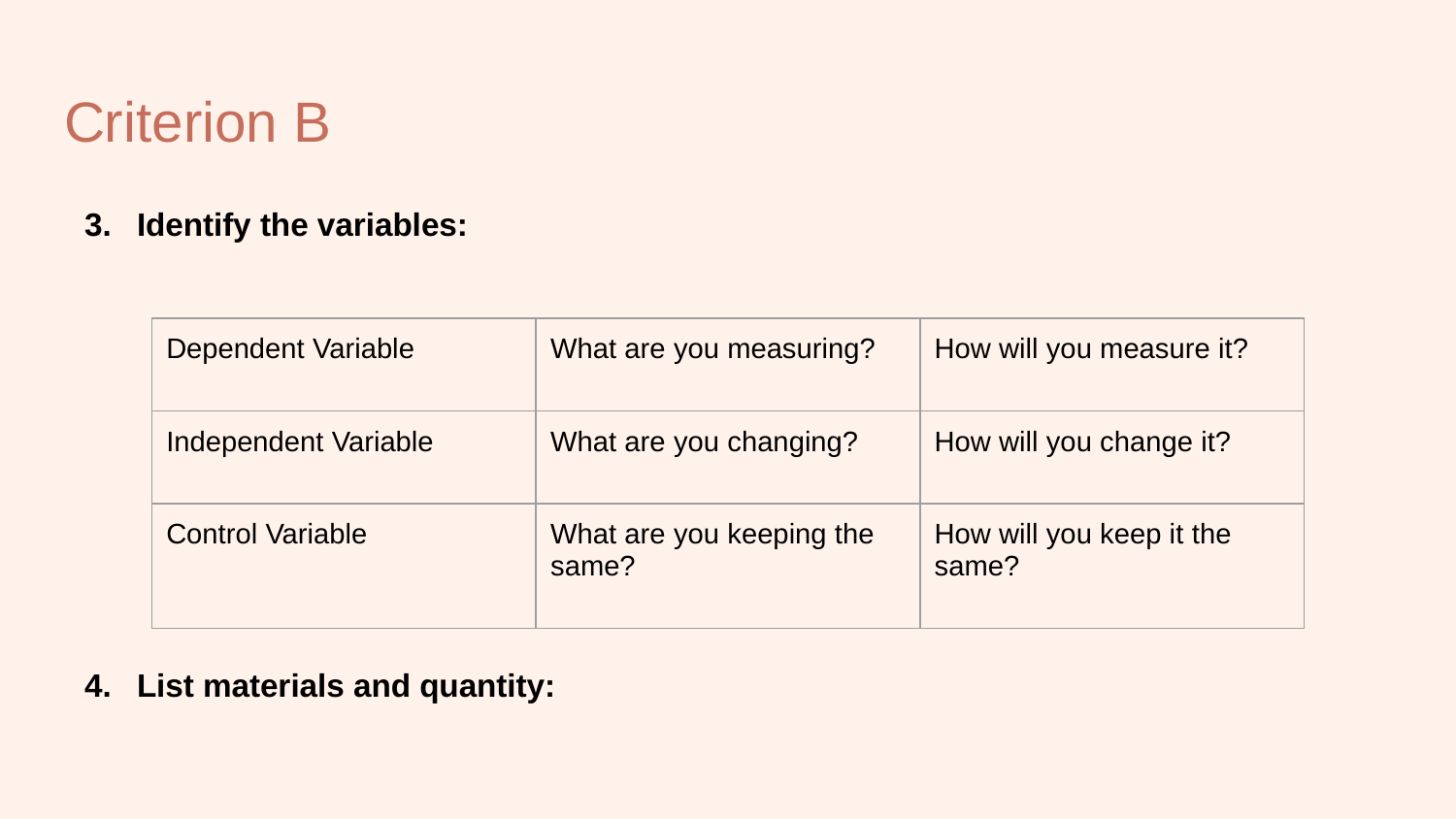

# Criterion B
Identify the variables:

List materials and quantity:

| Dependent Variable | What are you measuring? | How will you measure it? |
| --- | --- | --- |
| Independent Variable | What are you changing? | How will you change it? |
| Control Variable | What are you keeping the same? | How will you keep it the same? |